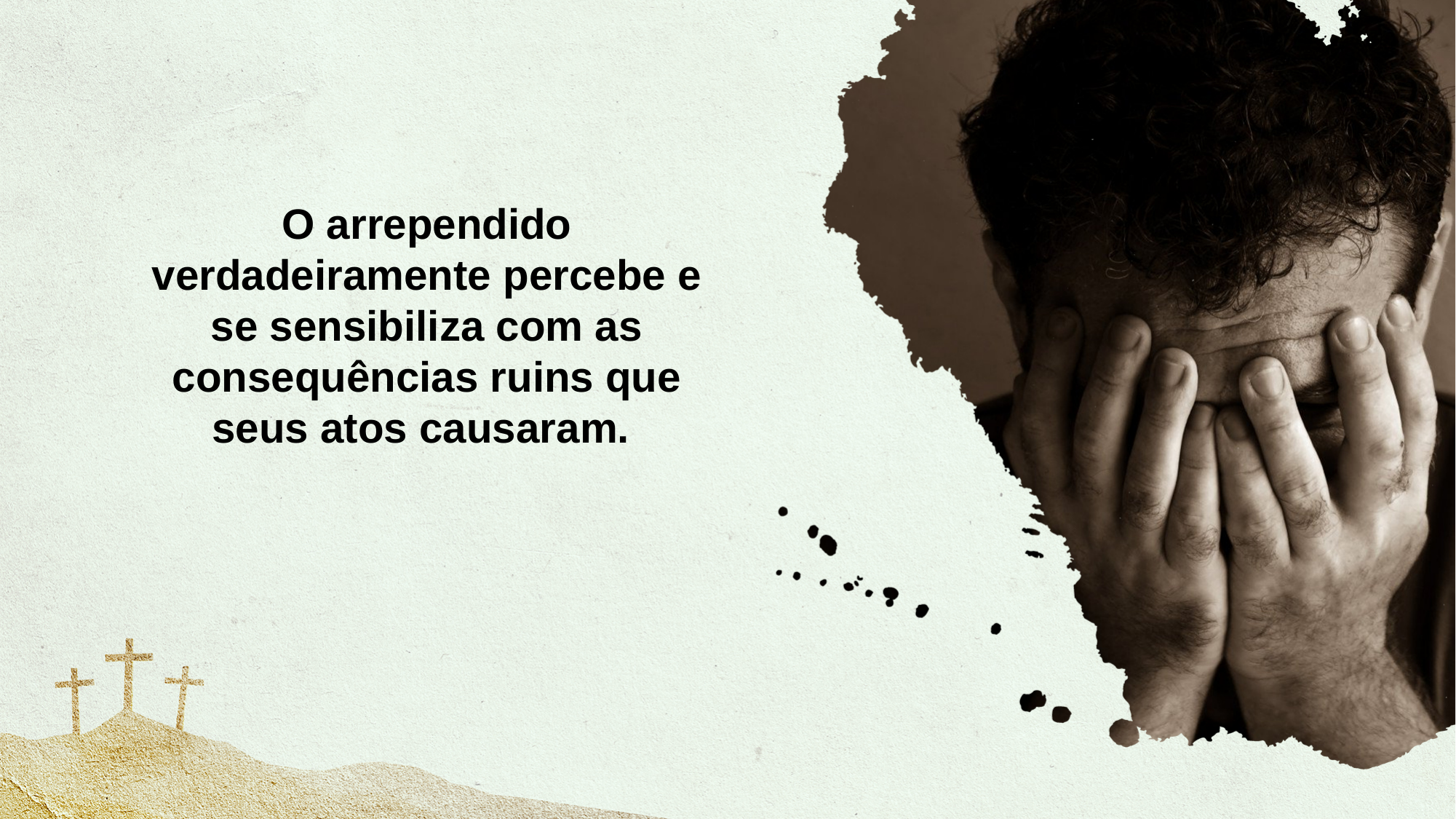

O arrependido verdadeiramente percebe e se sensibiliza com as consequências ruins que seus atos causaram.